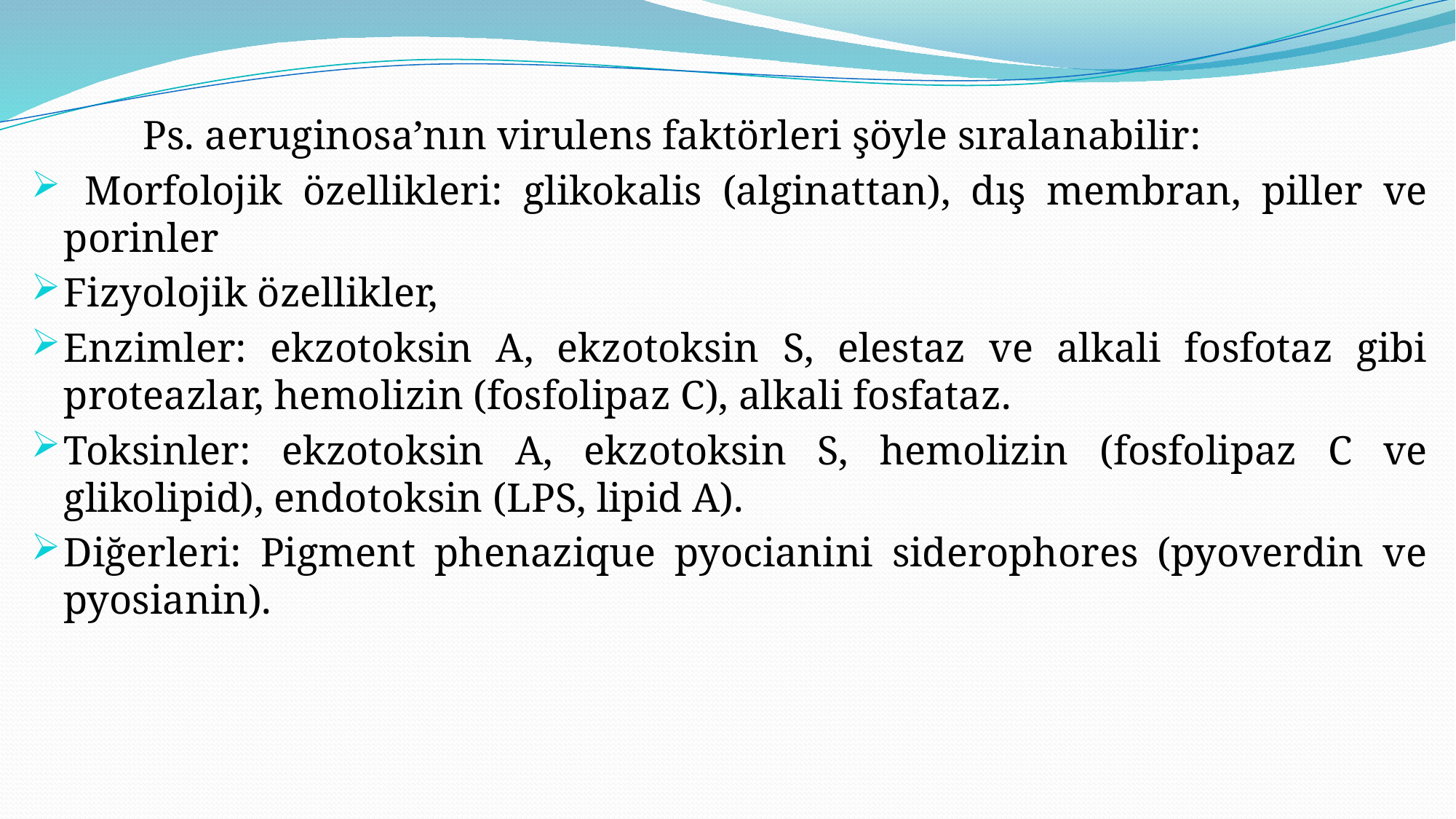

Ps. aeruginosa’nın virulens faktörleri şöyle sıralanabilir:
 Morfolojik özellikleri: glikokalis (alginattan), dış membran, piller ve porinler
Fizyolojik özellikler,
Enzimler: ekzotoksin A, ekzotoksin S, elestaz ve alkali fosfotaz gibi proteazlar, hemolizin (fosfolipaz C), alkali fosfataz.
Toksinler: ekzotoksin A, ekzotoksin S, hemolizin (fosfolipaz C ve glikolipid), endotoksin (LPS, lipid A).
Diğerleri: Pigment phenazique pyocianini siderophores (pyoverdin ve pyosianin).